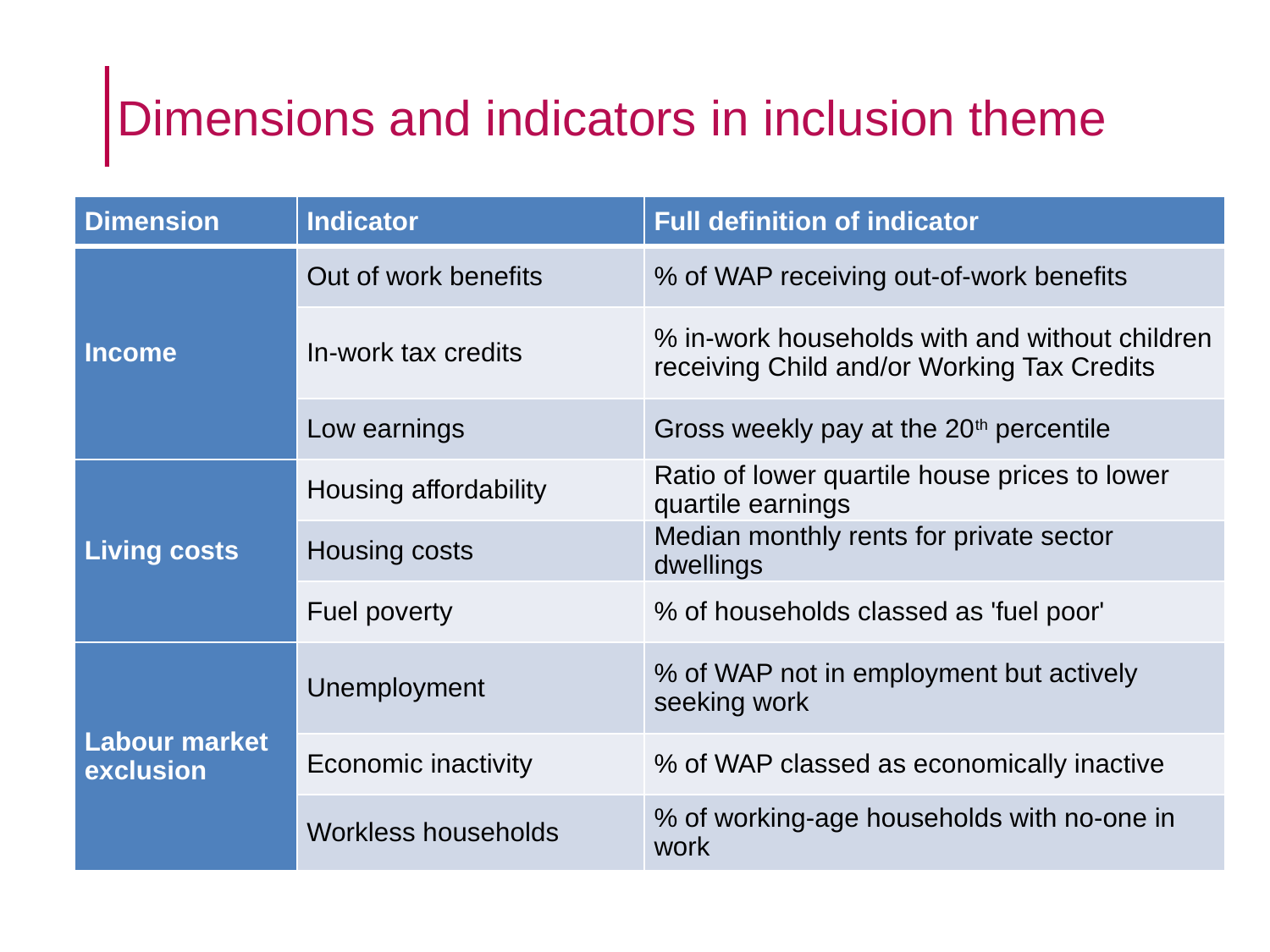

# Dimensions and indicators in inclusion theme
| Dimension | Indicator | Full definition of indicator |
| --- | --- | --- |
| Income | Out of work benefits | % of WAP receiving out-of-work benefits |
|  | In-work tax credits | % in-work households with and without children receiving Child and/or Working Tax Credits |
|  | Low earnings | Gross weekly pay at the 20th percentile |
| Living costs | Housing affordability | Ratio of lower quartile house prices to lower quartile earnings |
|  | Housing costs | Median monthly rents for private sector dwellings |
|  | Fuel poverty | % of households classed as 'fuel poor' |
| Labour market exclusion | Unemployment | % of WAP not in employment but actively seeking work |
|  | Economic inactivity | % of WAP classed as economically inactive |
|  | Workless households | % of working-age households with no-one in work |